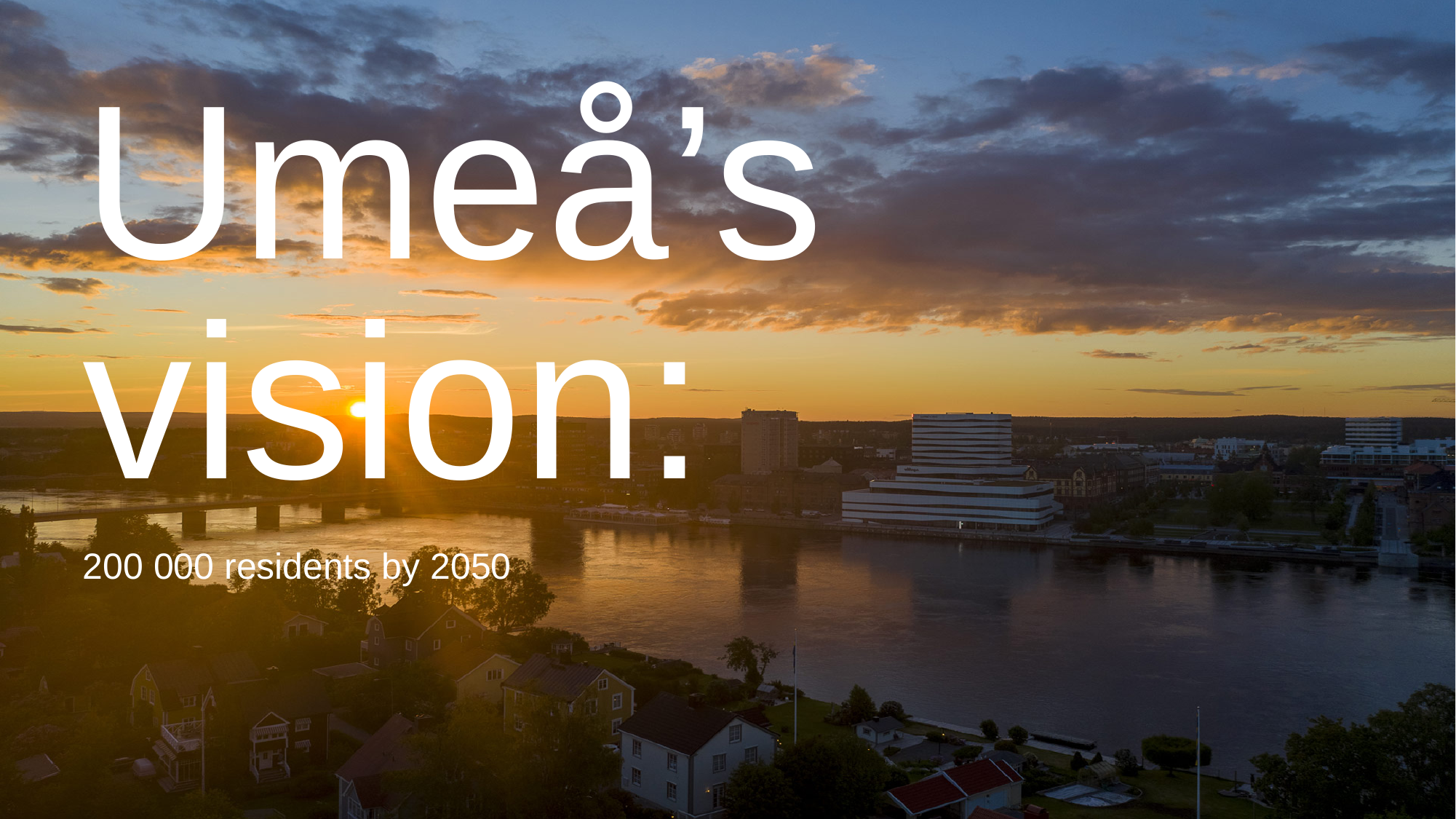

# Umeå’s vision:
200 000 residents by 2050